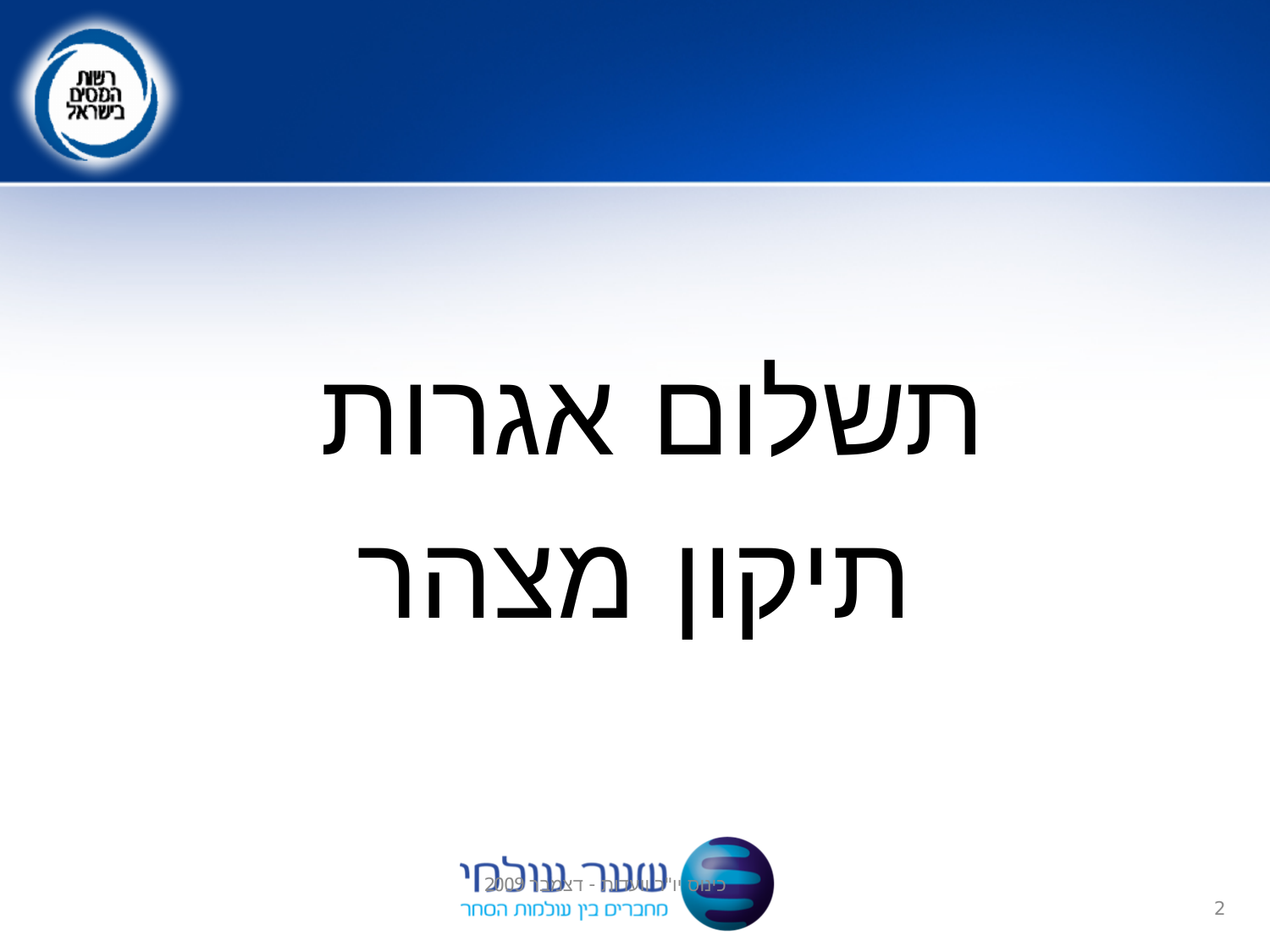

תשלום אגרות
תיקון מצהר
כינוס יו"ר וועדות - דצמבר 2009
2